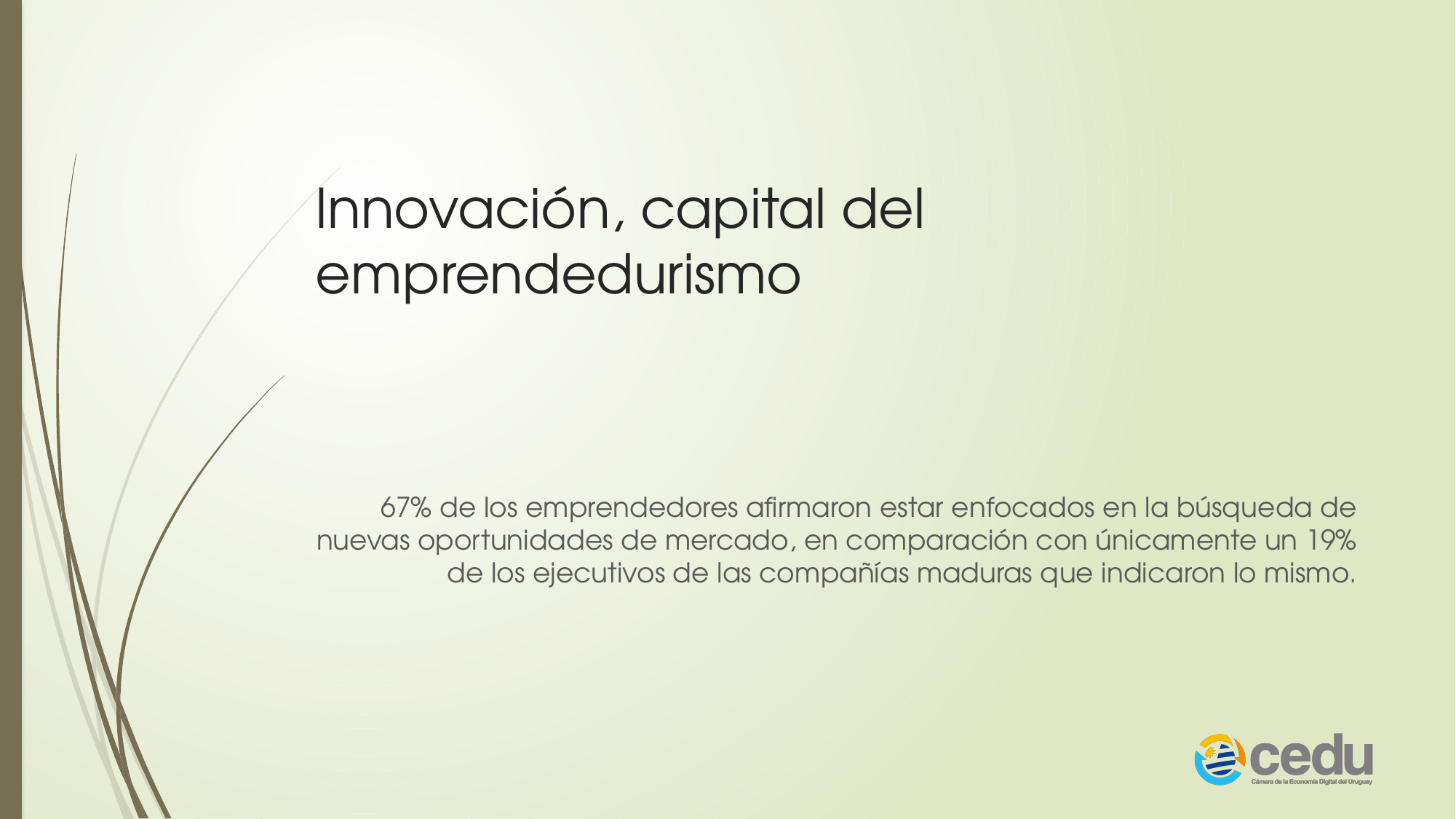

# Innovación, capital del emprendedurismo
67% de los emprendedores afirmaron estar enfocados en la búsqueda de nuevas oportunidades de mercado, en comparación con únicamente un 19% de los ejecutivos de las compañías maduras que indicaron lo mismo.